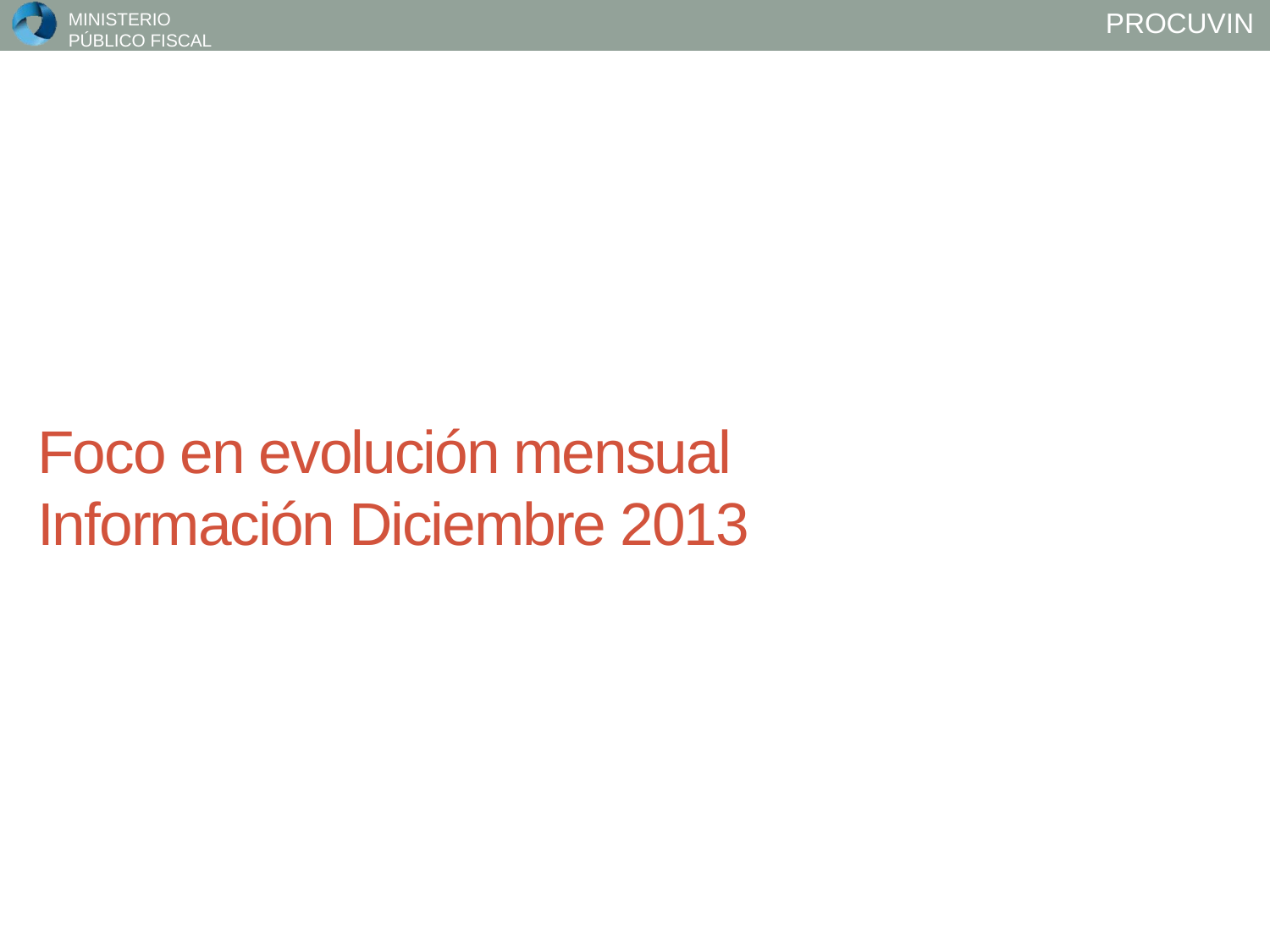

# Foco en evolución mensual Información Diciembre 2013